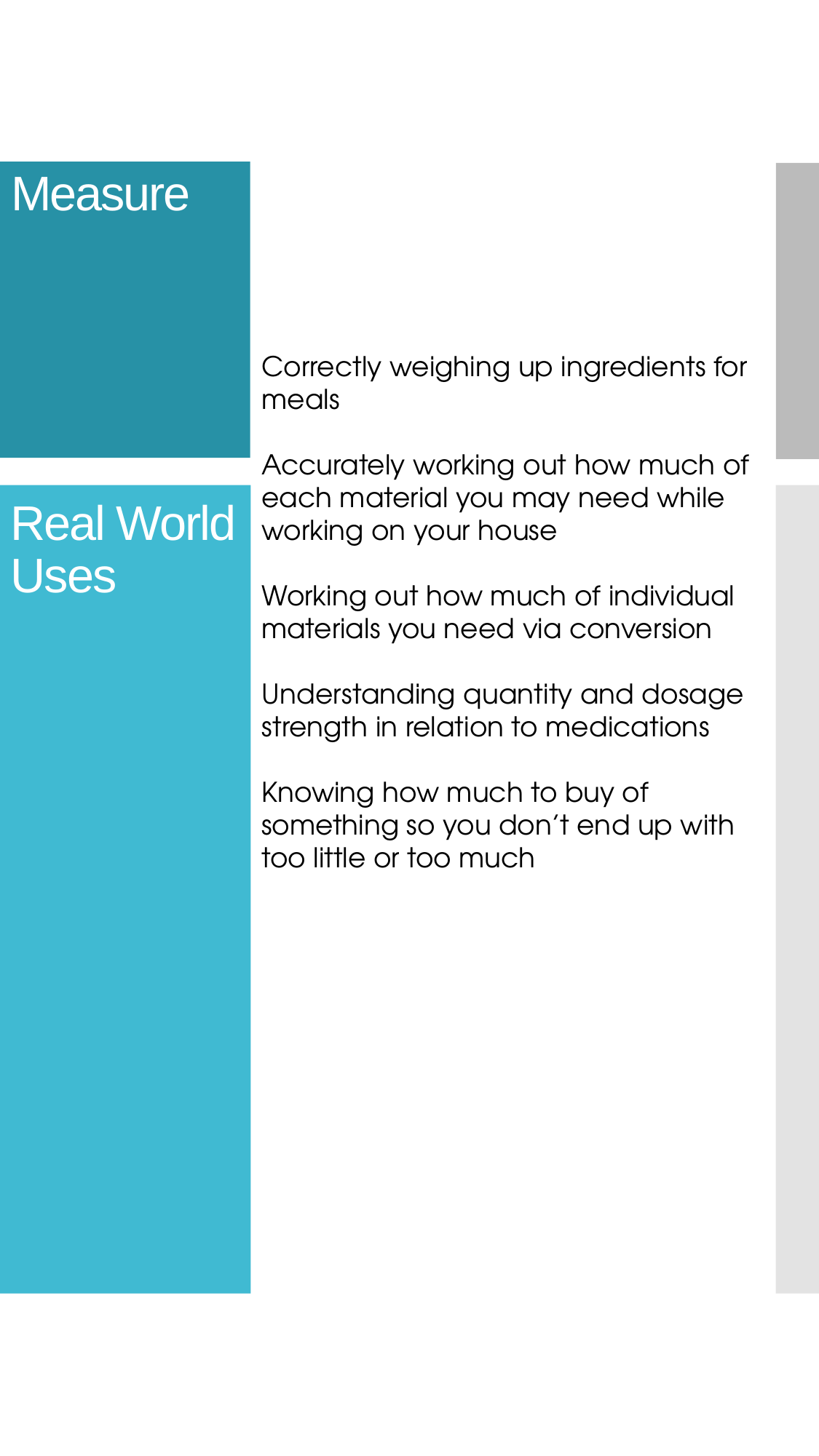

# Measure

Correctly weighing up ingredients for meals

Accurately working out how much of each material you may need while working on your house

Working out how much of individual materials you need via conversion

Understanding quantity and dosage strength in relation to medications

Knowing how much to buy of something so you don’t end up with too little or too much

Real World Uses